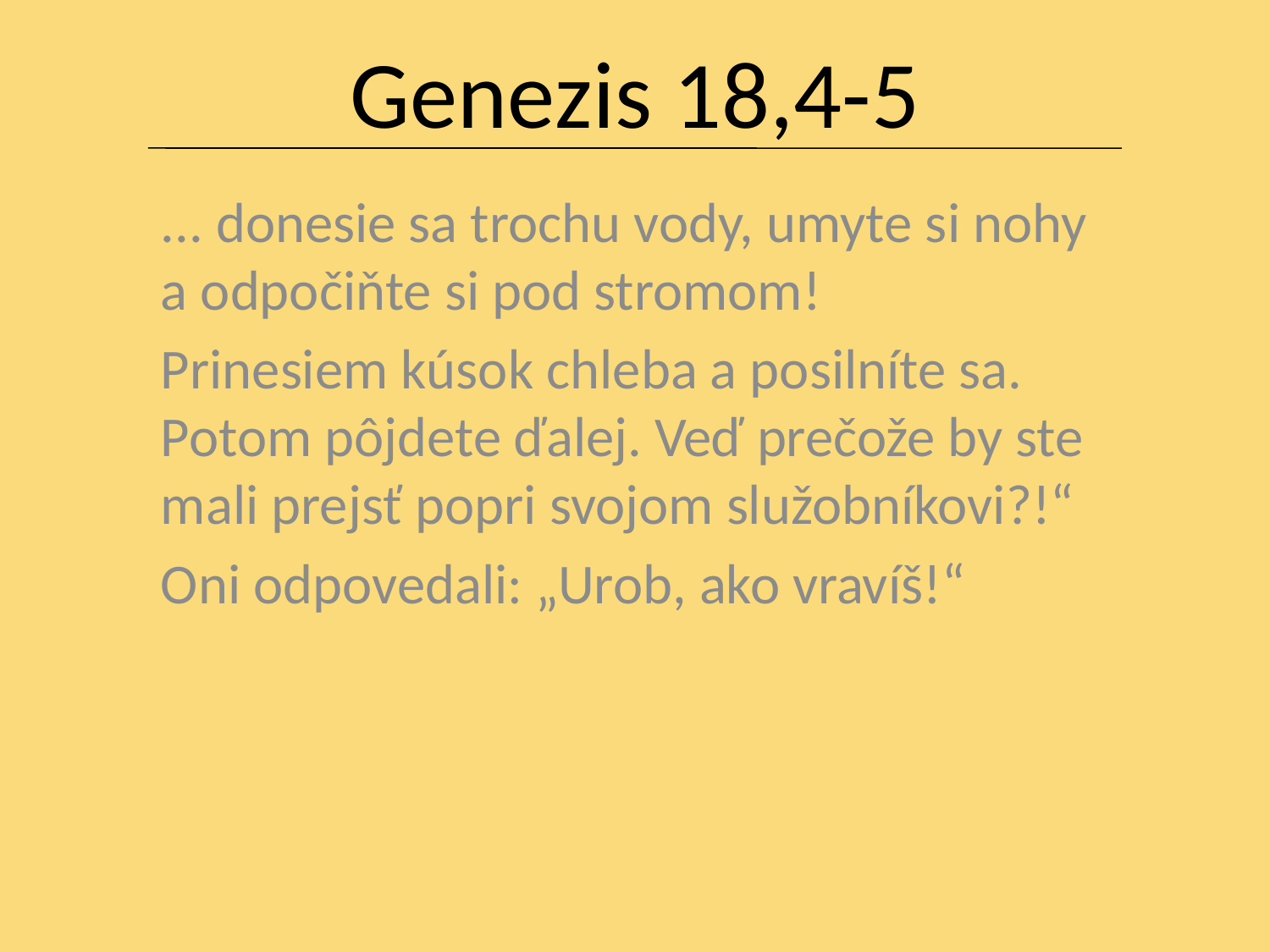

# Genezis 18,4-5

... donesie sa trochu vody, umyte si nohy a odpočiňte si pod stromom!
Prinesiem kúsok chleba a posilníte sa. Potom pôjdete ďalej. Veď prečože by ste mali prejsť popri svojom služobníkovi?!“
Oni odpovedali: „Urob, ako vravíš!“